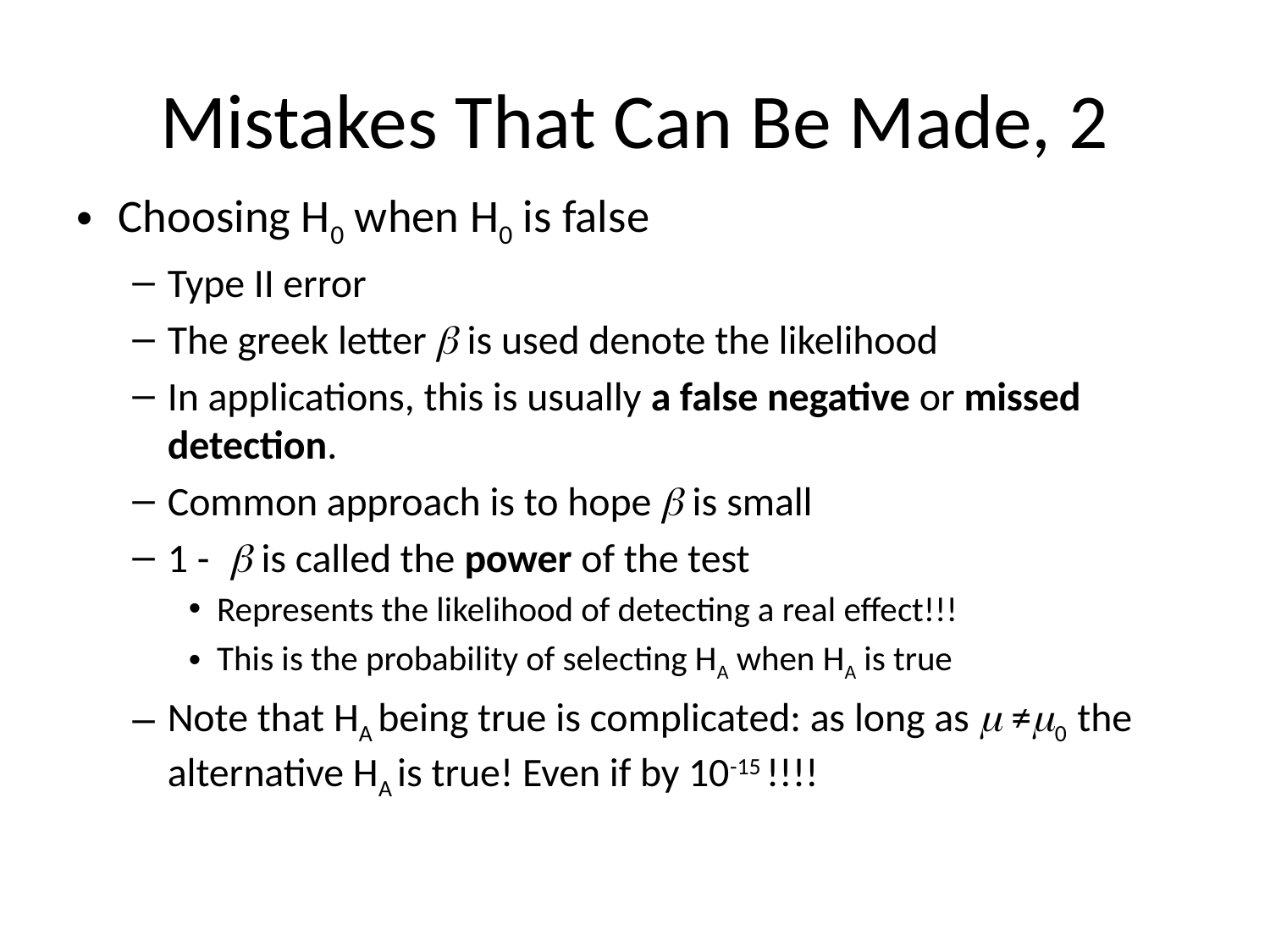

# Mistakes That Can Be Made, 2
Choosing H0 when H0 is false
Type II error
The greek letter β is used denote the likelihood
In applications, this is usually a false negative or missed detection.
Common approach is to hope β is small
1 - β is called the power of the test
Represents the likelihood of detecting a real effect!!!
This is the probability of selecting HA when HA is true
Note that HA being true is complicated: as long as μ ≠μ0  the alternative HA is true! Even if by 10-15 !!!!